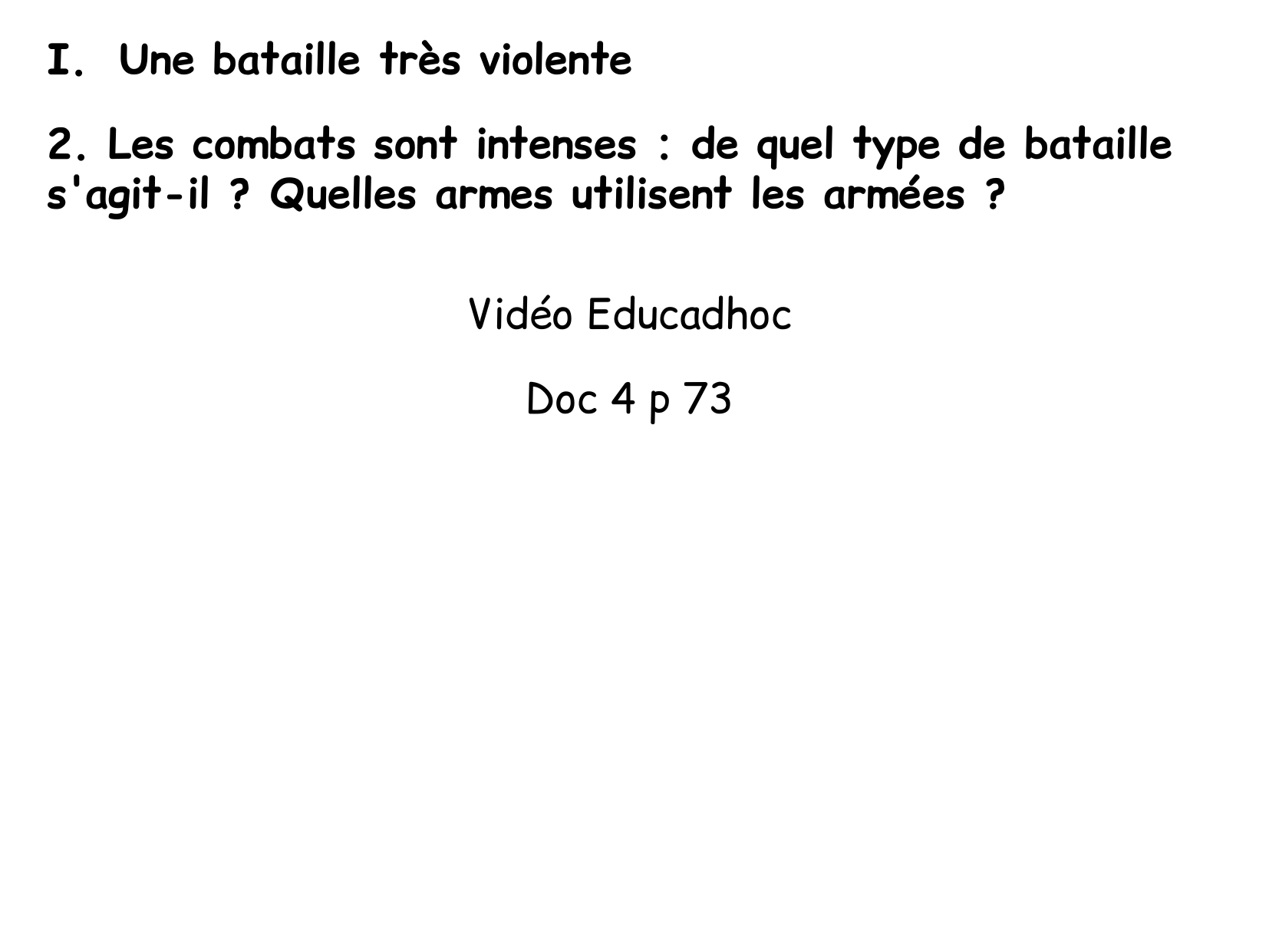

Une bataille très violente

Vidéo Educadhoc
Doc 4 p 73

2. Les combats sont intenses : de quel type de bataille s'agit-il ? Quelles armes utilisent les armées ?